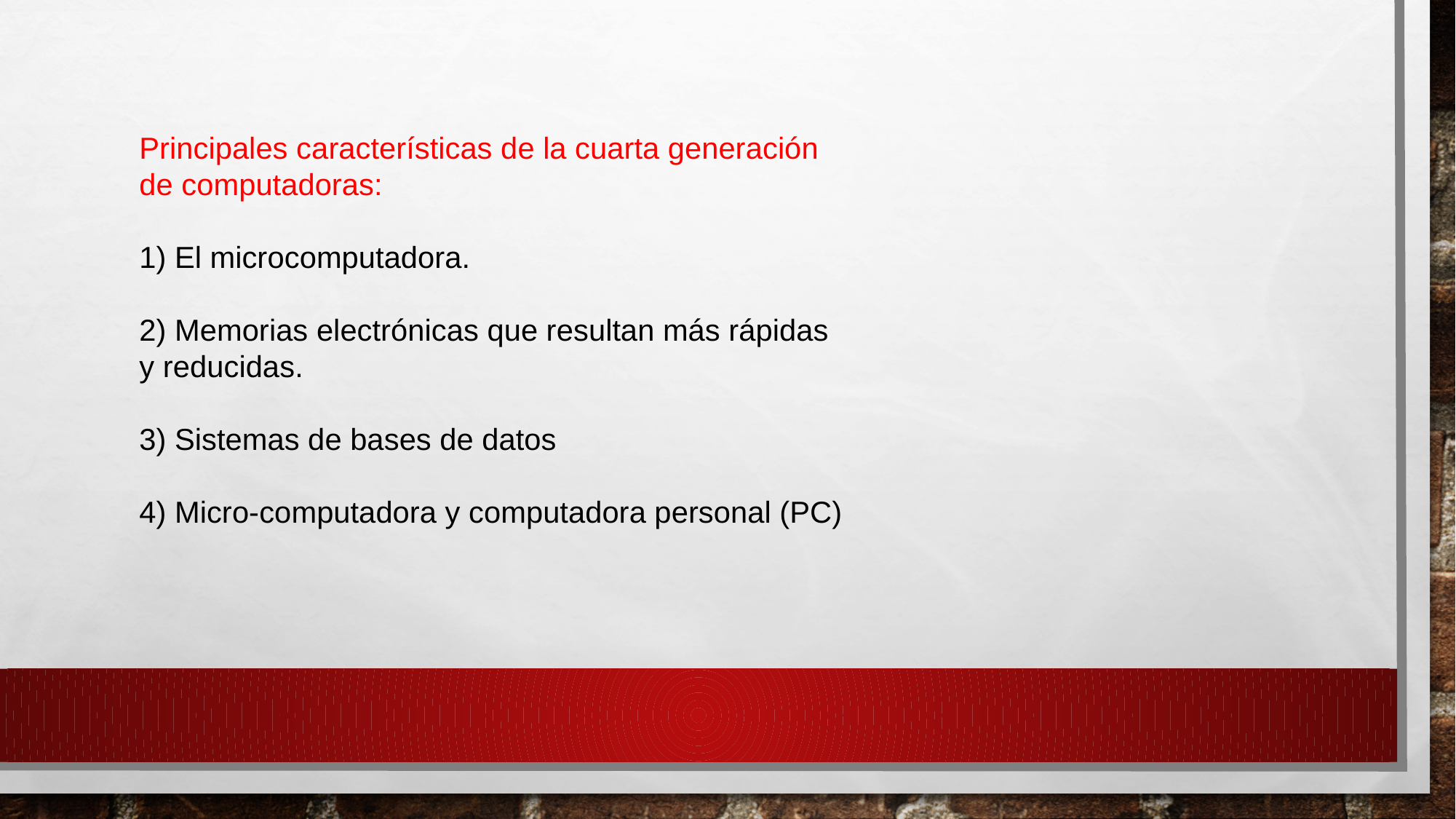

Principales características de la cuarta generación de computadoras:

1) El microcomputadora.

2) Memorias electrónicas que resultan más rápidas y reducidas.

3) Sistemas de bases de datos

4) Micro-computadora y computadora personal (PC)